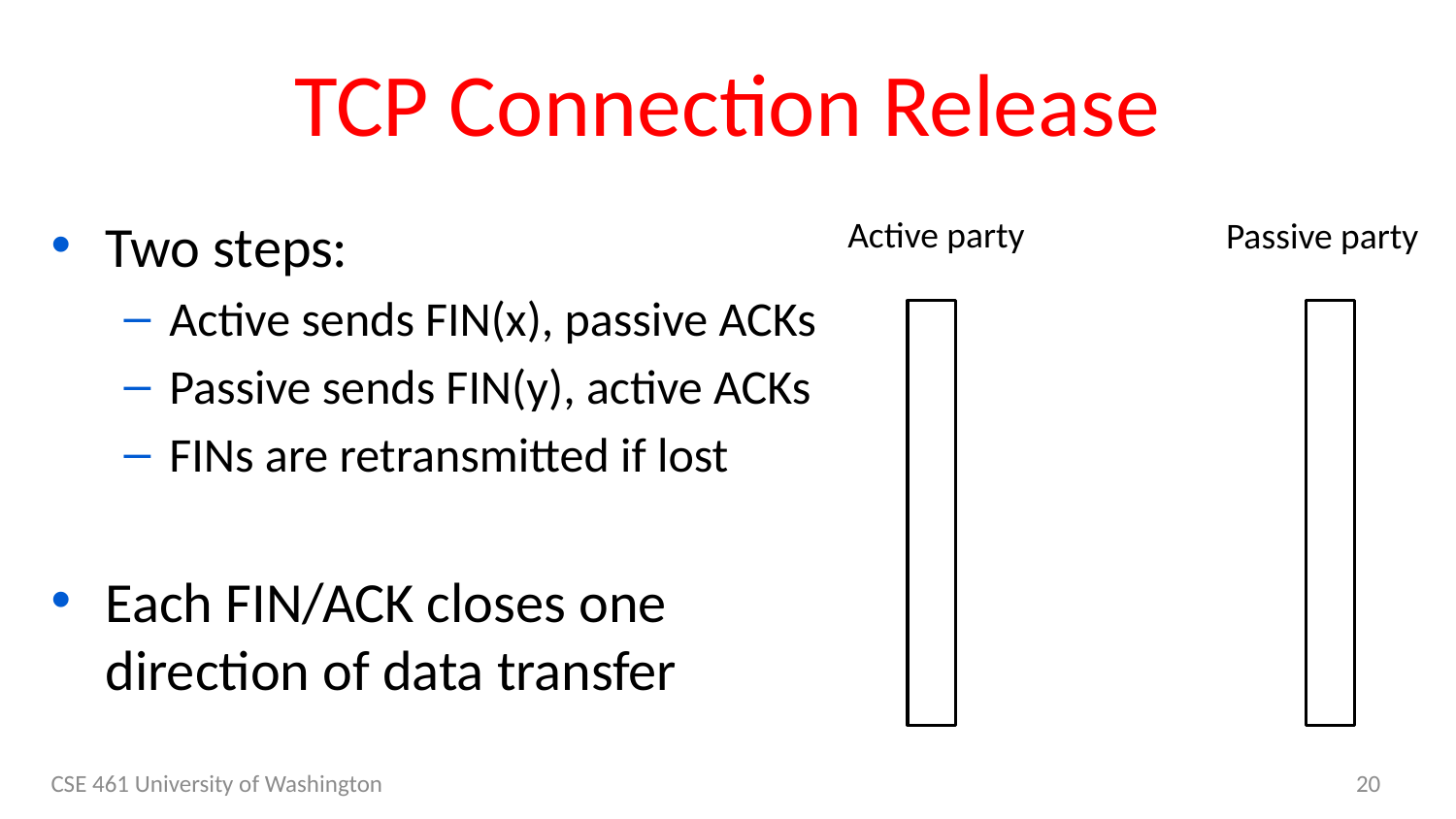

# TCP Connection Release
Two steps:
Active sends FIN(x), passive ACKs
Passive sends FIN(y), active ACKs
FINs are retransmitted if lost

Each FIN/ACK closes one direction of data transfer
Active party
Passive party

CSE 461 University of Washington
20